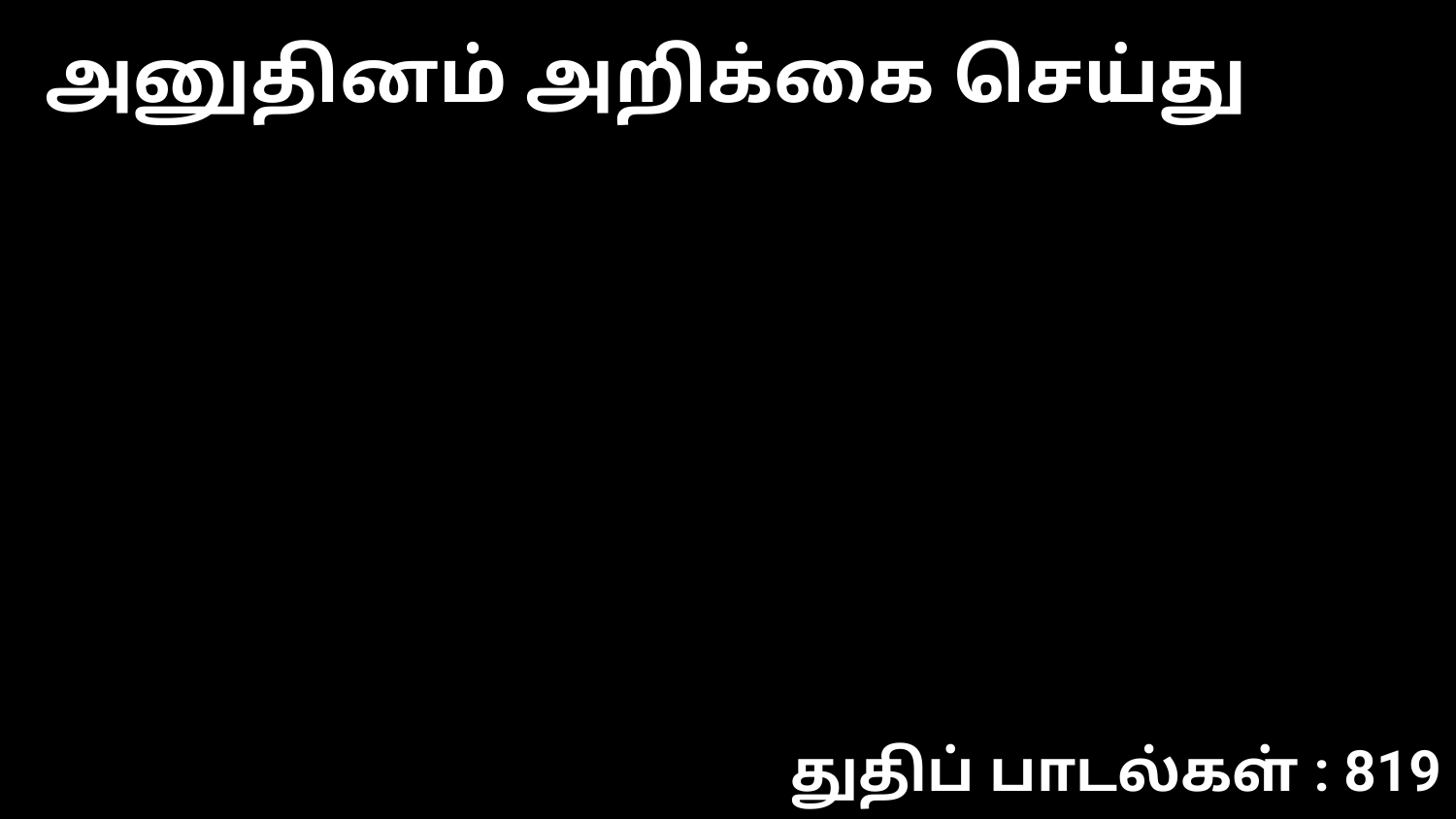

அனுதினம் அறிக்கை செய்து
துதிப் பாடல்கள் : 819